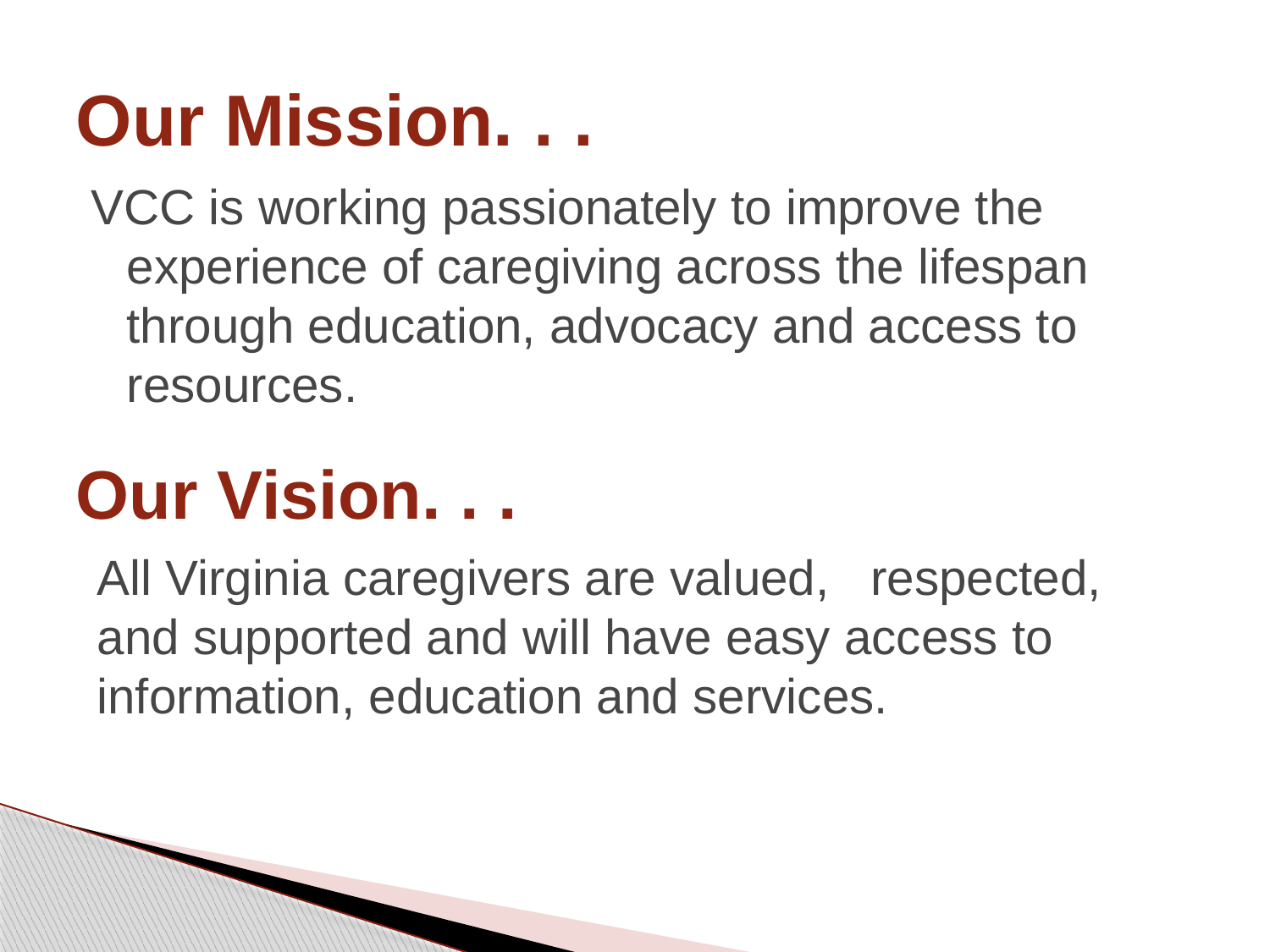

# Our Mission. . .
VCC is working passionately to improve the experience of caregiving across the lifespan through education, advocacy and access to resources.

Our Vision. . .
All Virginia caregivers are valued,   respected, and supported and will have easy access to information, education and services.